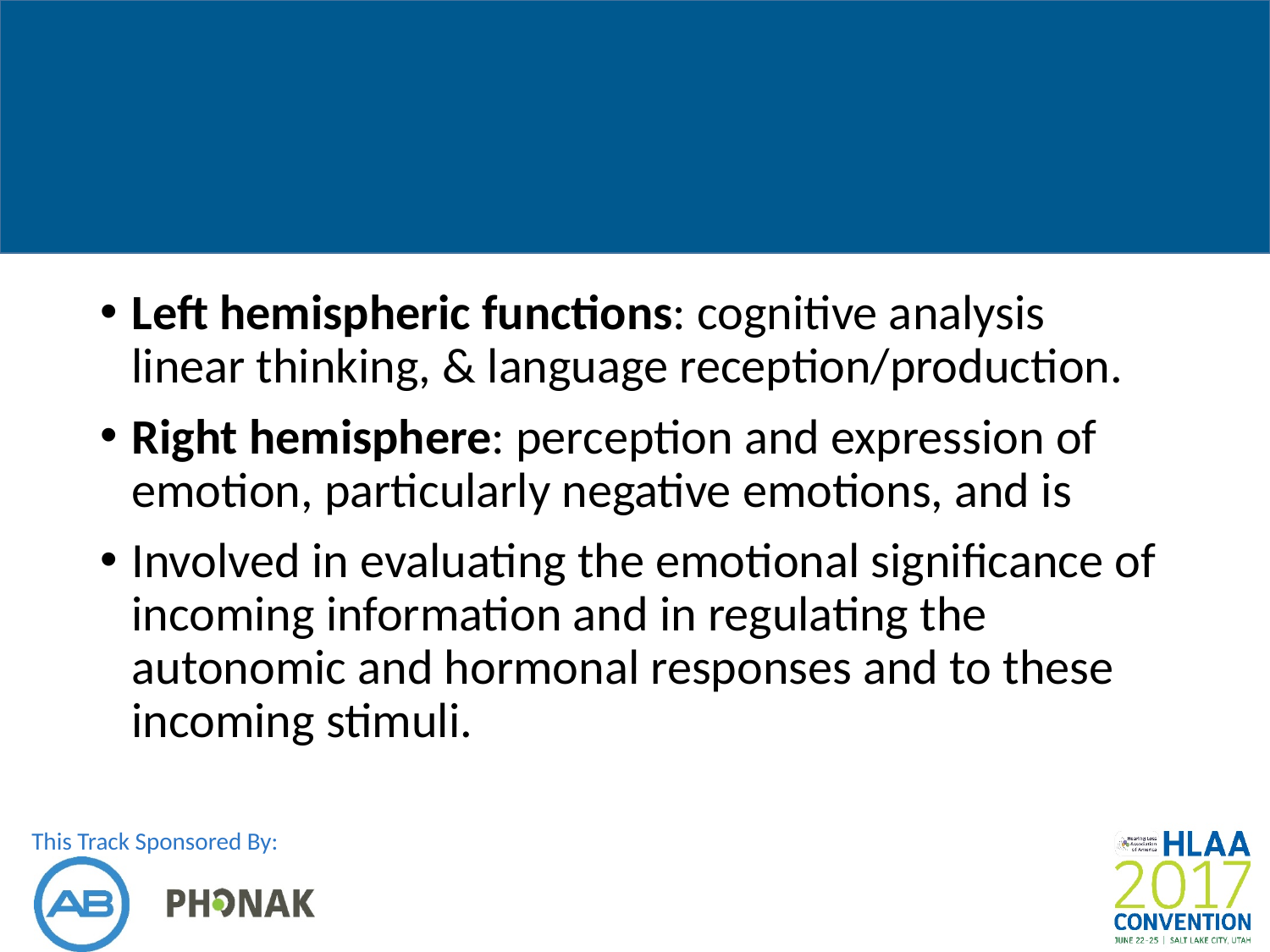

#
Left hemispheric functions: cognitive analysis linear thinking, & language reception/production.
Right hemisphere: perception and expression of emotion, particularly negative emotions, and is
Involved in evaluating the emotional significance of incoming information and in regulating the autonomic and hormonal responses and to these incoming stimuli.